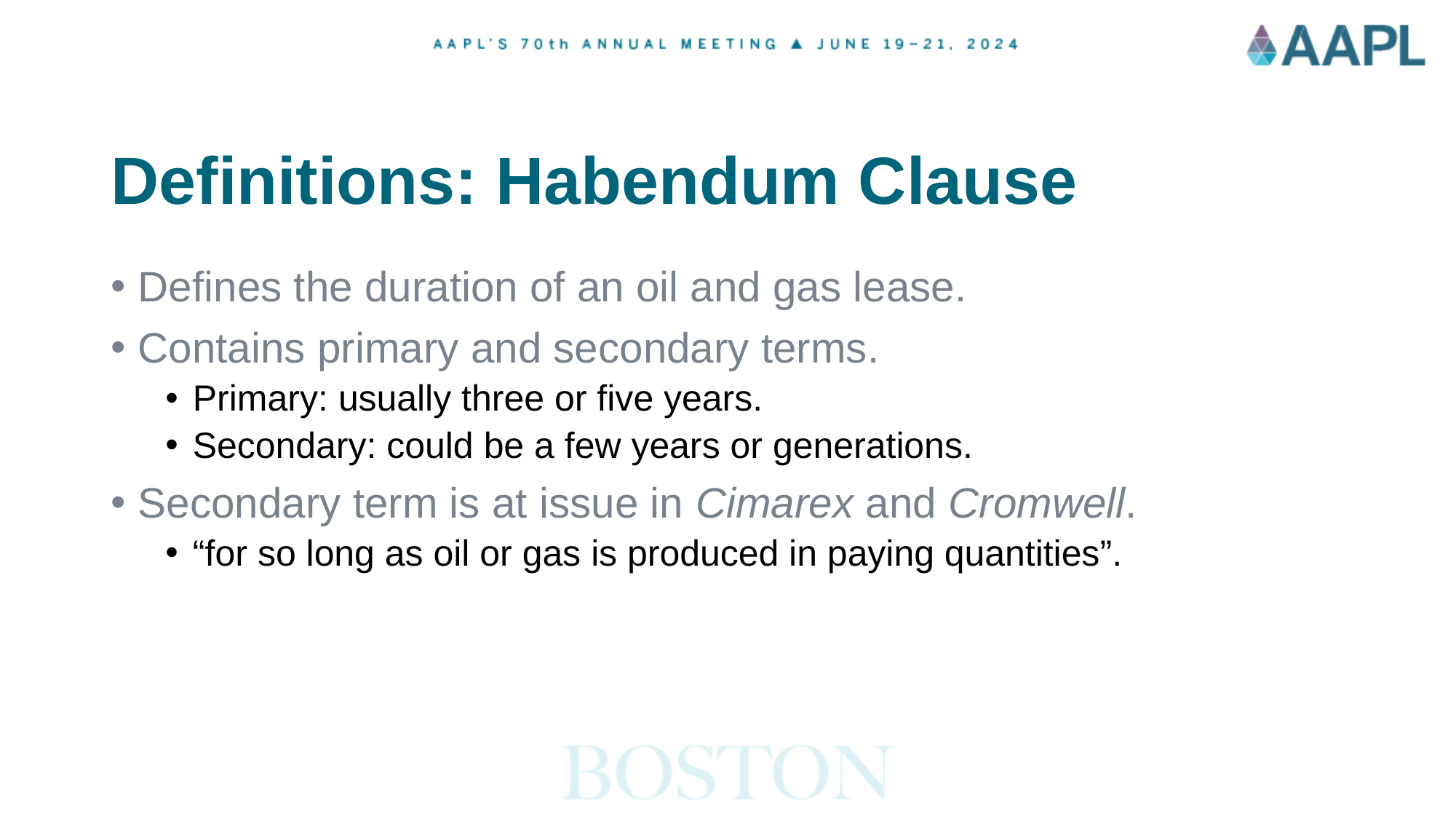

# Definitions: Habendum Clause​
Defines the duration of an oil and gas lease.​
Contains primary and secondary terms.​
Primary: usually three or five years.​
Secondary: could be a few years or generations.​
Secondary term is at issue in Cimarex and Cromwell.​
“for so long as oil or gas is produced in paying quantities”.​